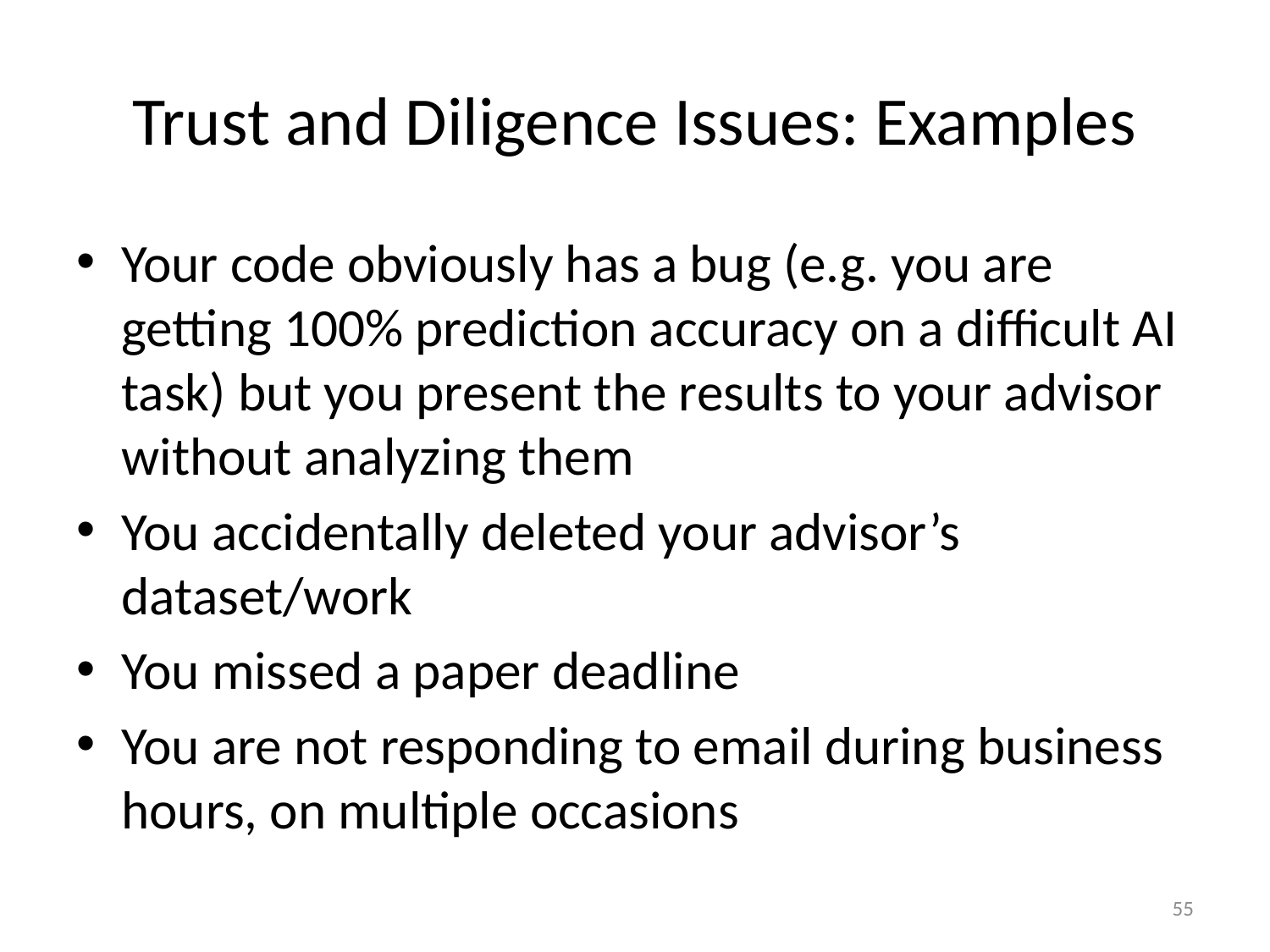

# Trust and Diligence Issues: Examples
Your code obviously has a bug (e.g. you are getting 100% prediction accuracy on a difficult AI task) but you present the results to your advisor without analyzing them
You accidentally deleted your advisor’s dataset/work
You missed a paper deadline
You are not responding to email during business hours, on multiple occasions
55